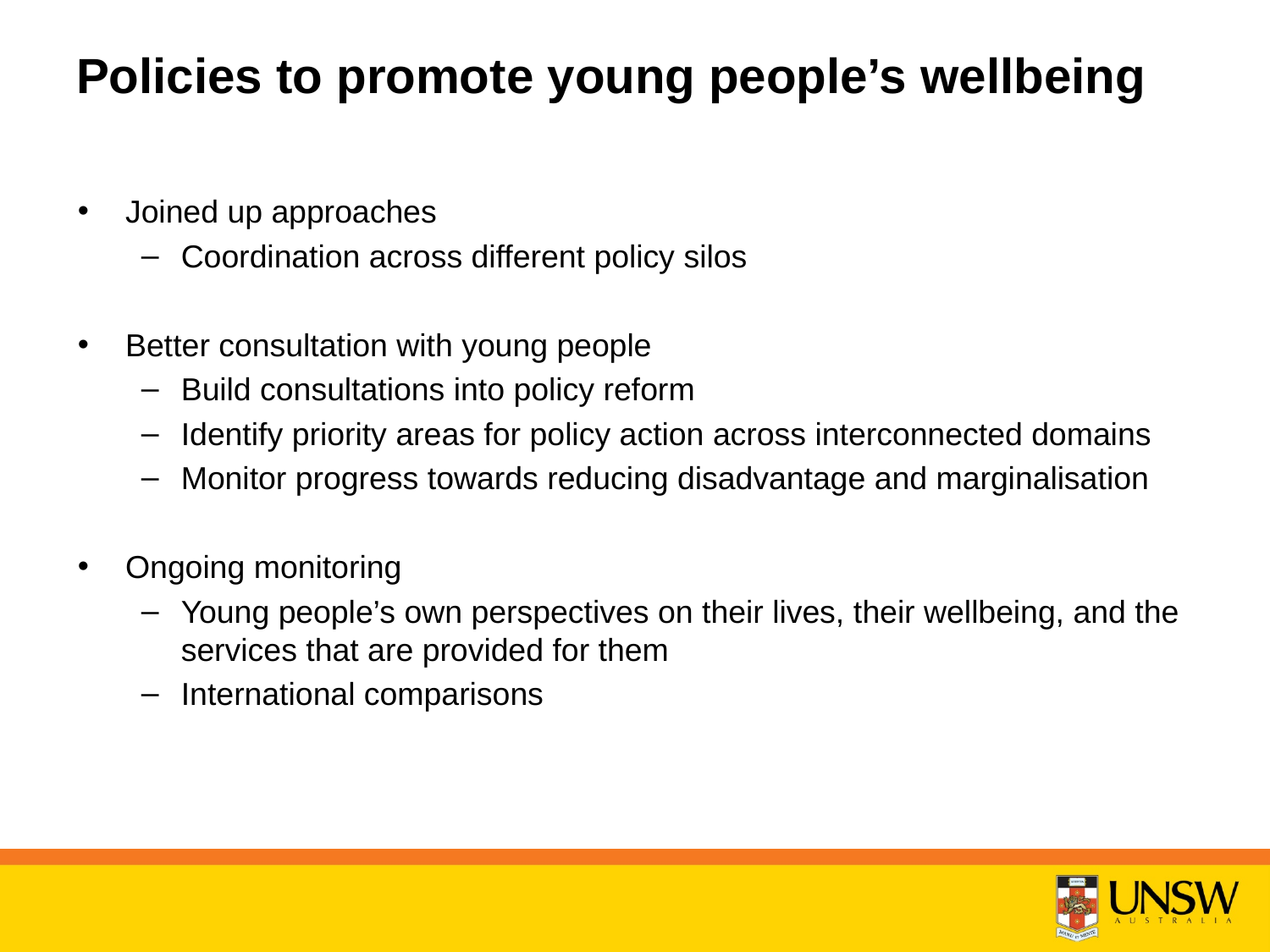

# Policies to promote young people’s wellbeing

Joined up approaches
Coordination across different policy silos

Better consultation with young people
Build consultations into policy reform
Identify priority areas for policy action across interconnected domains
Monitor progress towards reducing disadvantage and marginalisation

Ongoing monitoring
Young people’s own perspectives on their lives, their wellbeing, and the services that are provided for them
International comparisons